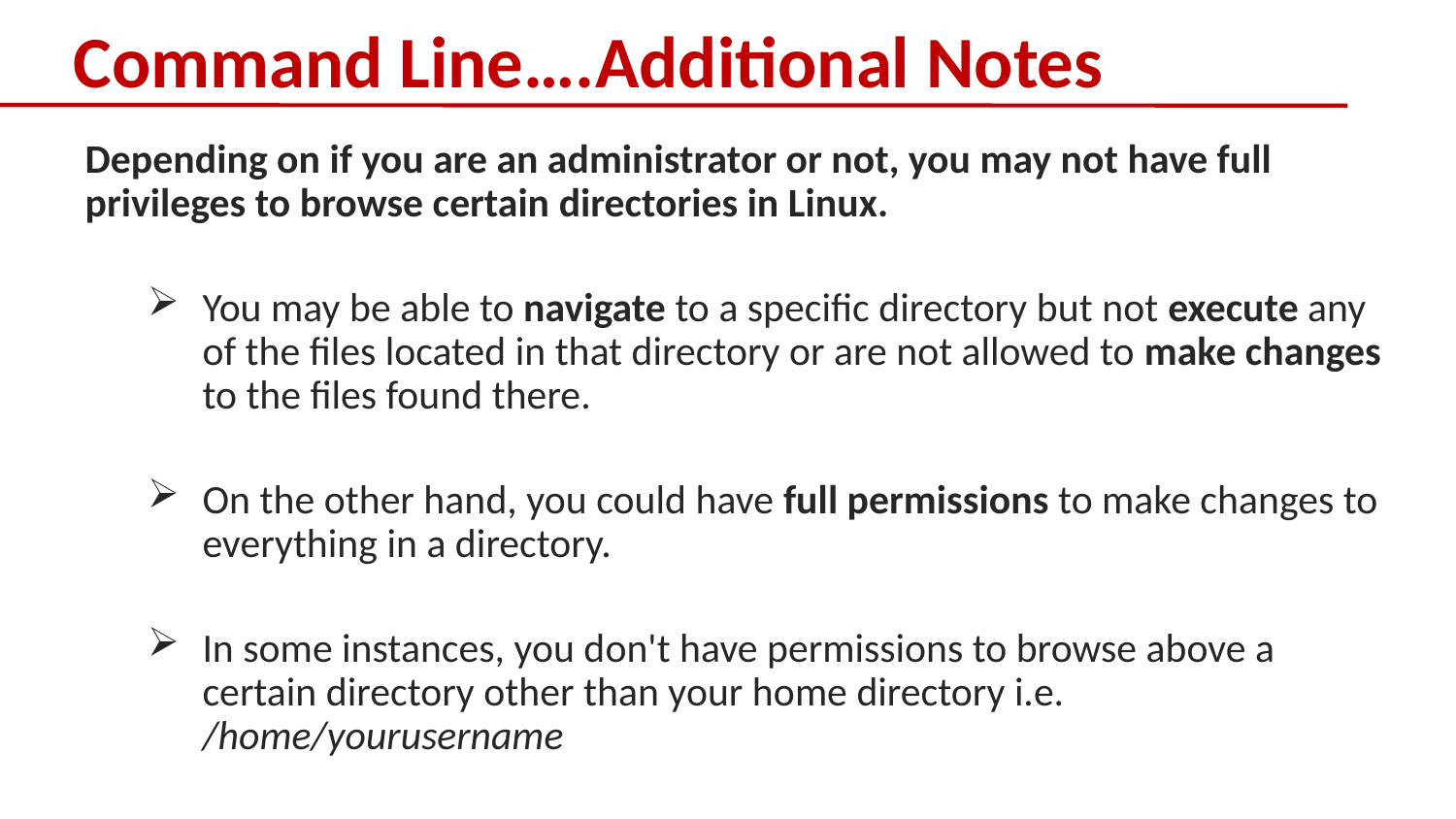

# Command Line….Additional Notes
Depending on if you are an administrator or not, you may not have full privileges to browse certain directories in Linux.

You may be able to navigate to a specific directory but not execute any of the files located in that directory or are not allowed to make changes to the files found there.
On the other hand, you could have full permissions to make changes to everything in a directory.
In some instances, you don't have permissions to browse above a certain directory other than your home directory i.e. /home/yourusername